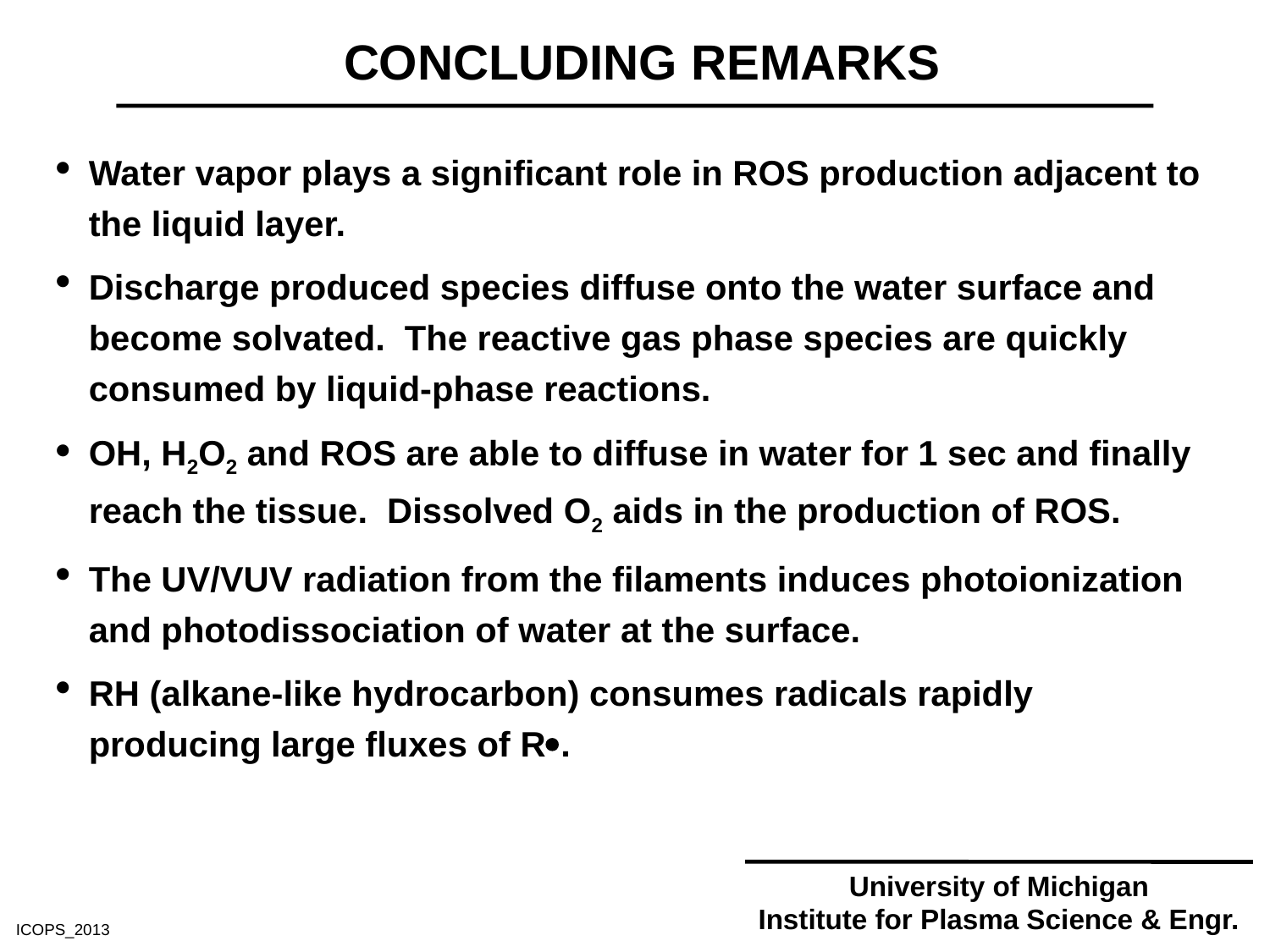

CONCLUDING REMARKS

Water vapor plays a significant role in ROS production adjacent to the liquid layer.
Discharge produced species diffuse onto the water surface and become solvated.  The reactive gas phase species are quickly consumed by liquid-phase reactions.
OH, H2O2 and ROS are able to diffuse in water for 1 sec and finally reach the tissue.  Dissolved O2 aids in the production of ROS.
The UV/VUV radiation from the filaments induces photoionization and photodissociation of water at the surface.
RH (alkane-like hydrocarbon) consumes radicals rapidly producing large fluxes of R•.

University of Michigan
Institute for Plasma Science & Engr.
ICOPS_2013